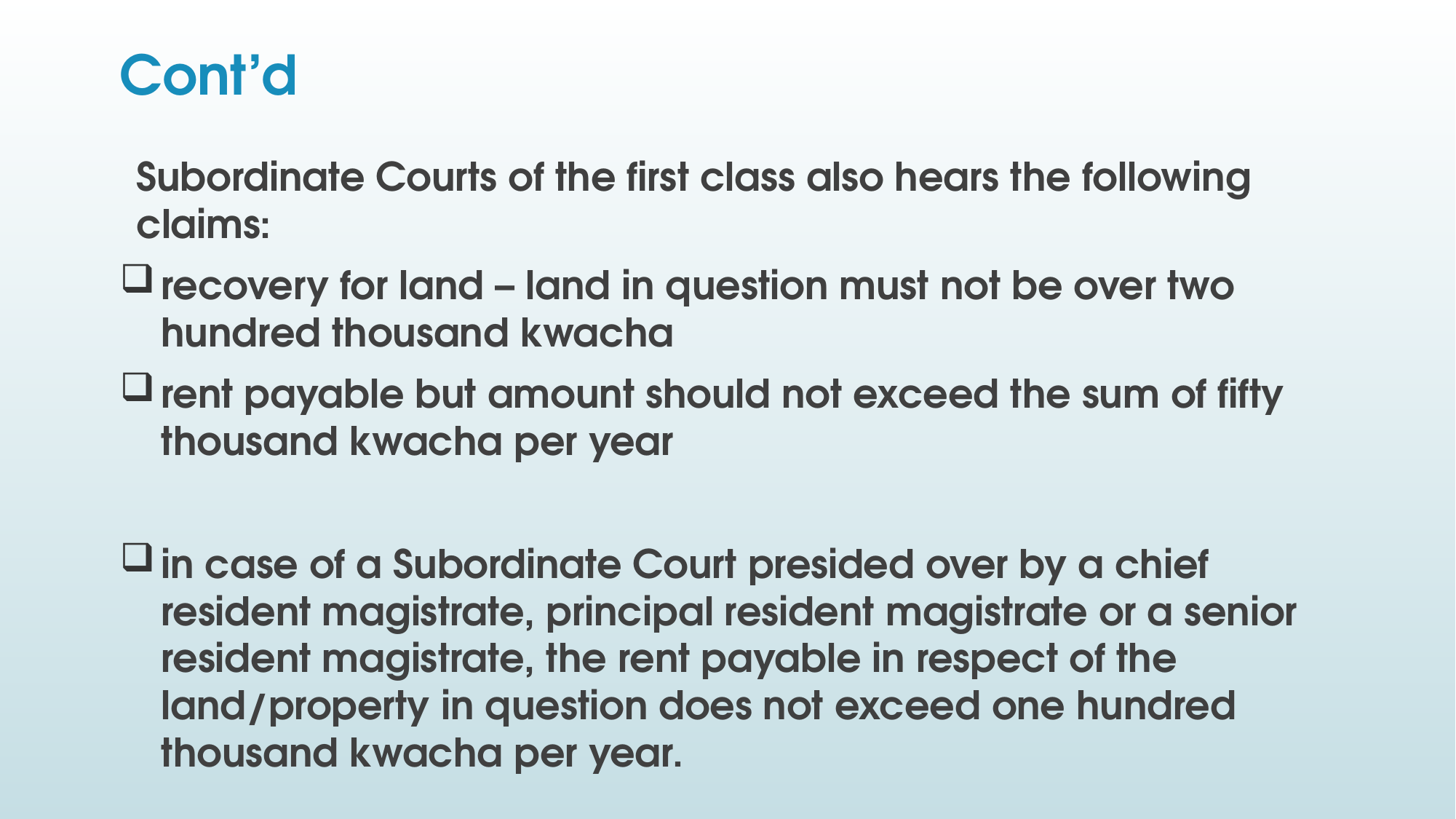

# Cont’d
Subordinate Courts of the first class also hears the following claims:
recovery for land – land in question must not be over two hundred thousand kwacha
rent payable but amount should not exceed the sum of fifty thousand kwacha per year

in case of a Subordinate Court presided over by a chief resident magistrate, principal resident magistrate or a senior resident magistrate, the rent payable in respect of the land/property in question does not exceed one hundred thousand kwacha per year.